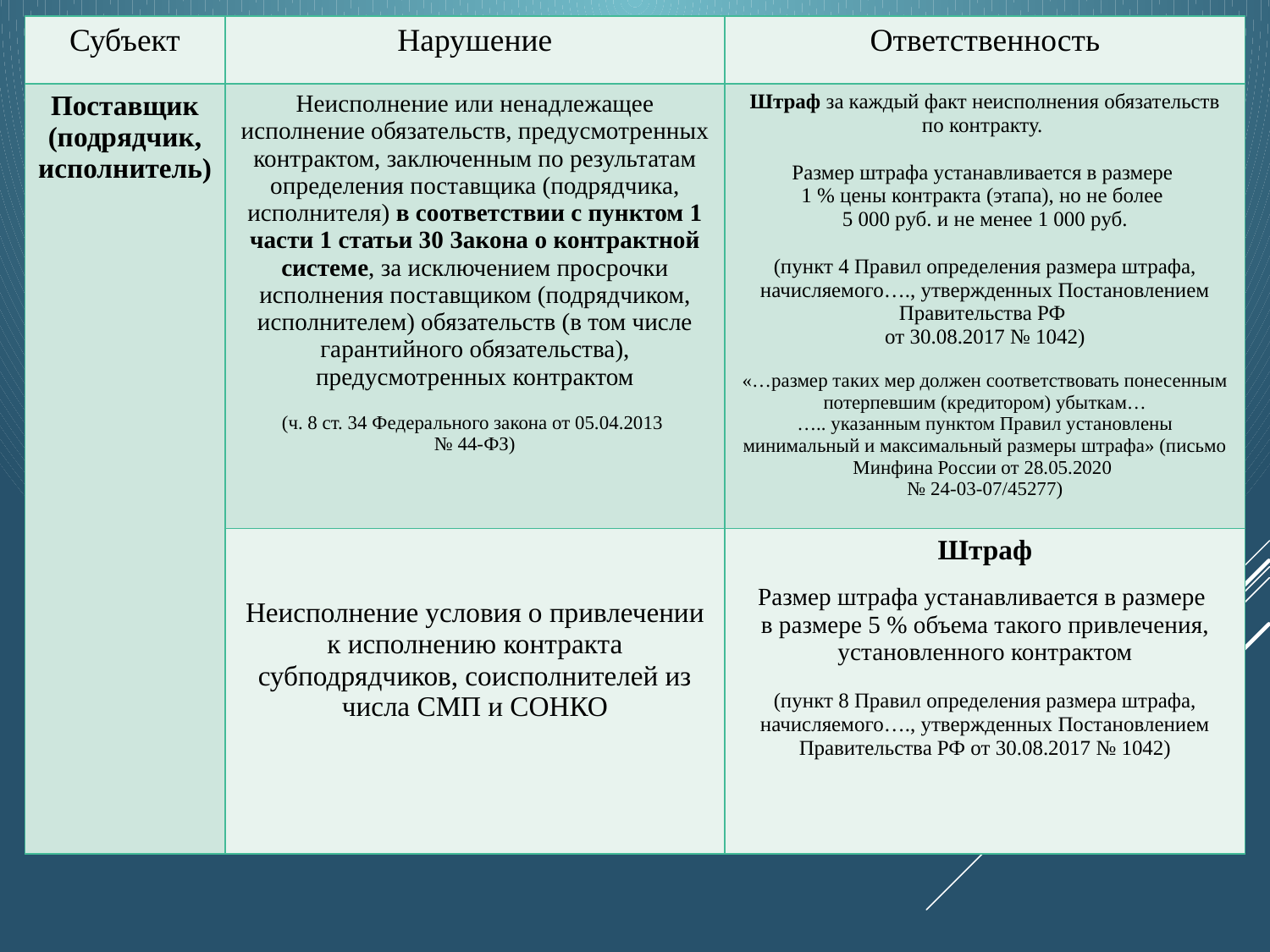

| Субъект | Нарушение | Ответственность |
| --- | --- | --- |
| Поставщик (подрядчик, исполнитель) | Неисполнение или ненадлежащее исполнение обязательств, предусмотренных контрактом, заключенным по результатам определения поставщика (подрядчика, исполнителя) в соответствии с пунктом 1 части 1 статьи 30 Закона о контрактной системе, за исключением просрочки исполнения поставщиком (подрядчиком, исполнителем) обязательств (в том числе гарантийного обязательства), предусмотренных контрактом (ч. 8 ст. 34 Федерального закона от 05.04.2013 № 44-ФЗ) | Штраф за каждый факт неисполнения обязательств по контракту. Размер штрафа устанавливается в размере 1 % цены контракта (этапа), но не более 5 000 руб. и не менее 1 000 руб. (пункт 4 Правил определения размера штрафа, начисляемого…., утвержденных Постановлением Правительства РФ от 30.08.2017 № 1042) «…размер таких мер должен соответствовать понесенным потерпевшим (кредитором) убыткам… ….. указанным пунктом Правил установлены минимальный и максимальный размеры штрафа» (письмо Минфина России от 28.05.2020 № 24-03-07/45277) |
|  | Неисполнение условия о привлечении к исполнению контракта субподрядчиков, соисполнителей из числа СМП и СОНКО | Штраф Размер штрафа устанавливается в размере в размере 5 % объема такого привлечения, установленного контрактом (пункт 8 Правил определения размера штрафа, начисляемого…., утвержденных Постановлением Правительства РФ от 30.08.2017 № 1042) |